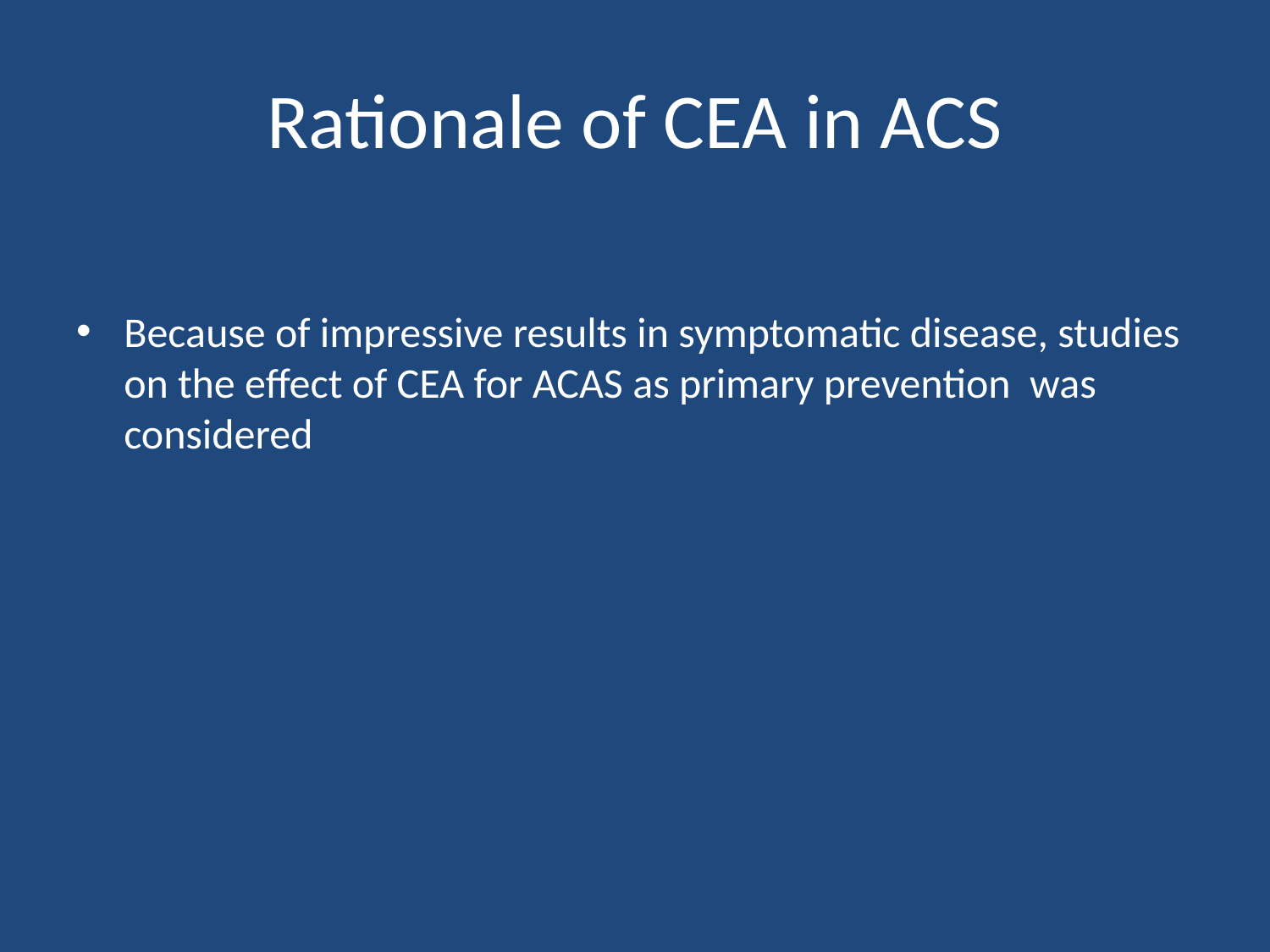

# Rationale of CEA in ACS

Because of impressive results in symptomatic disease, studies on the effect of CEA for ACAS as primary prevention  was considered